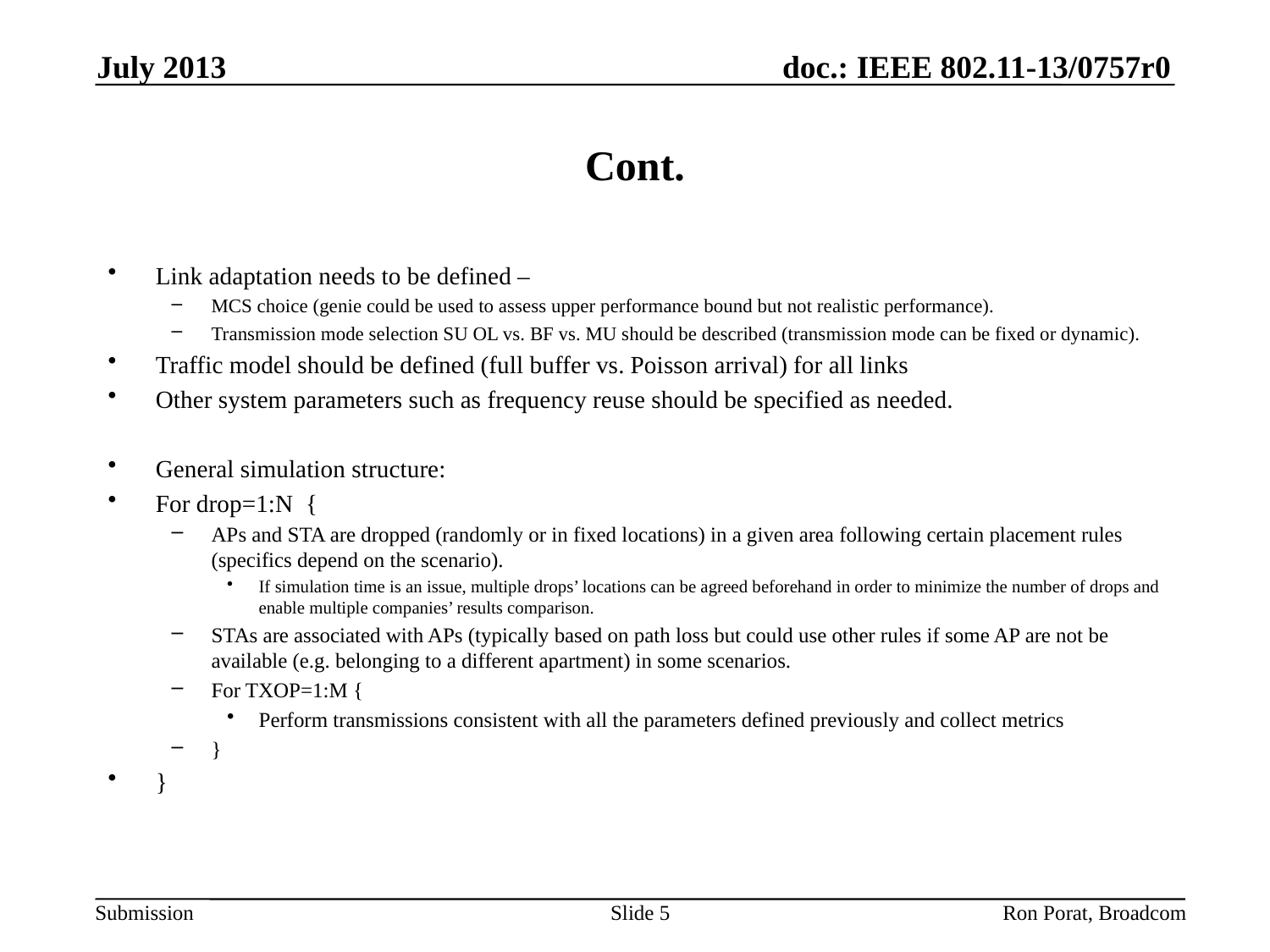

July 2013
# Cont.
Link adaptation needs to be defined –
MCS choice (genie could be used to assess upper performance bound but not realistic performance).
Transmission mode selection SU OL vs. BF vs. MU should be described (transmission mode can be fixed or dynamic).
Traffic model should be defined (full buffer vs. Poisson arrival) for all links
Other system parameters such as frequency reuse should be specified as needed.

General simulation structure:
For drop=1:N  {
APs and STA are dropped (randomly or in fixed locations) in a given area following certain placement rules (specifics depend on the scenario).
If simulation time is an issue, multiple drops’ locations can be agreed beforehand in order to minimize the number of drops and enable multiple companies’ results comparison.
STAs are associated with APs (typically based on path loss but could use other rules if some AP are not be available (e.g. belonging to a different apartment) in some scenarios.
For TXOP=1:M {
Perform transmissions consistent with all the parameters defined previously and collect metrics
}
}

Slide 5
Ron Porat, Broadcom